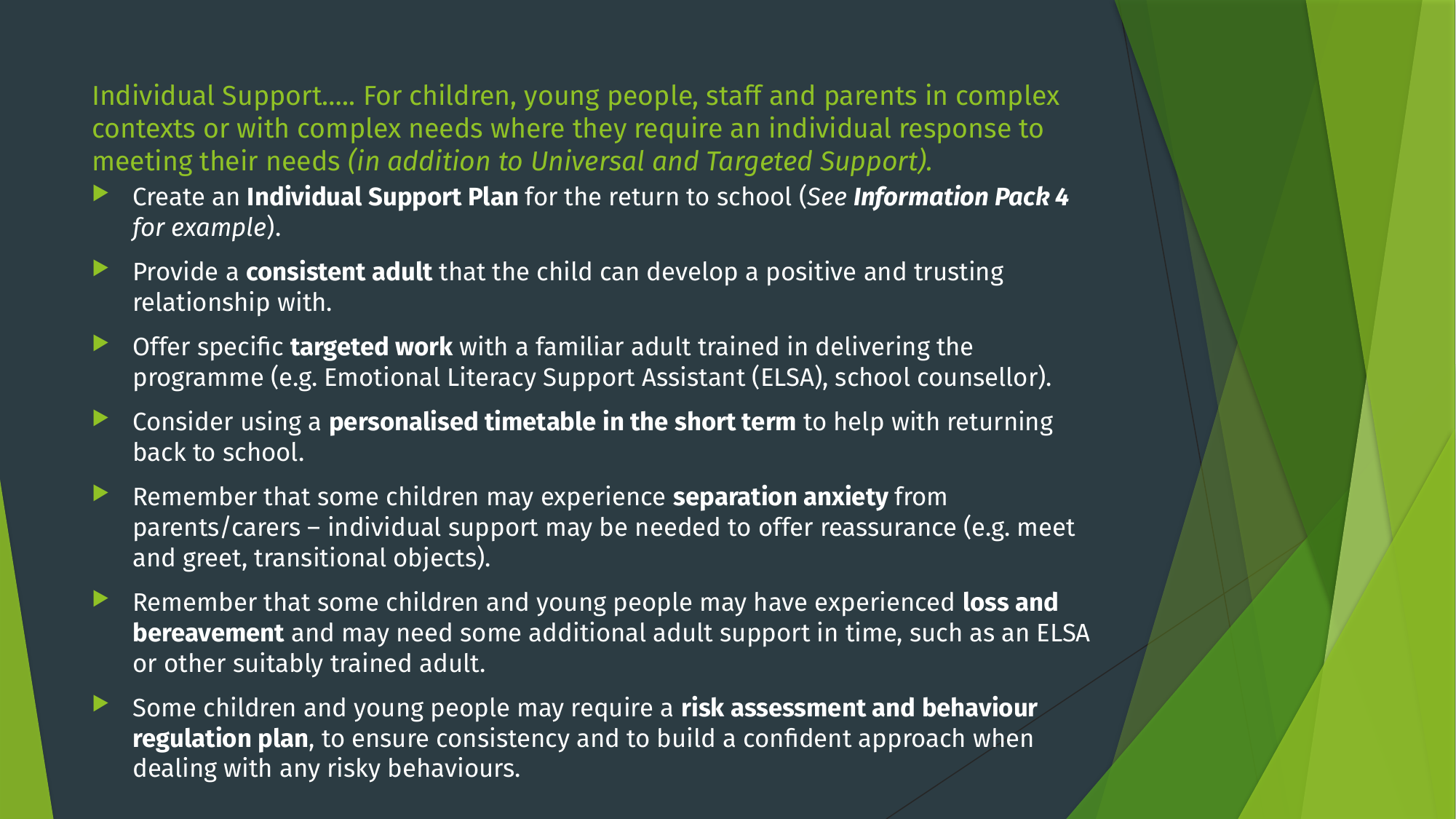

# Individual Support….. For children, young people, staff and parents in complex contexts or with complex needs where they require an individual response to meeting their needs (in addition to Universal and Targeted Support).
Create an Individual Support Plan for the return to school (See Information Pack 4 for example).
Provide a consistent adult that the child can develop a positive and trusting relationship with.
Offer specific targeted work with a familiar adult trained in delivering the programme (e.g. Emotional Literacy Support Assistant (ELSA), school counsellor).
Consider using a personalised timetable in the short term to help with returning back to school.
Remember that some children may experience separation anxiety from parents/carers – individual support may be needed to offer reassurance (e.g. meet and greet, transitional objects).
Remember that some children and young people may have experienced loss and bereavement and may need some additional adult support in time, such as an ELSA or other suitably trained adult.
Some children and young people may require a risk assessment and behaviour regulation plan, to ensure consistency and to build a confident approach when dealing with any risky behaviours.